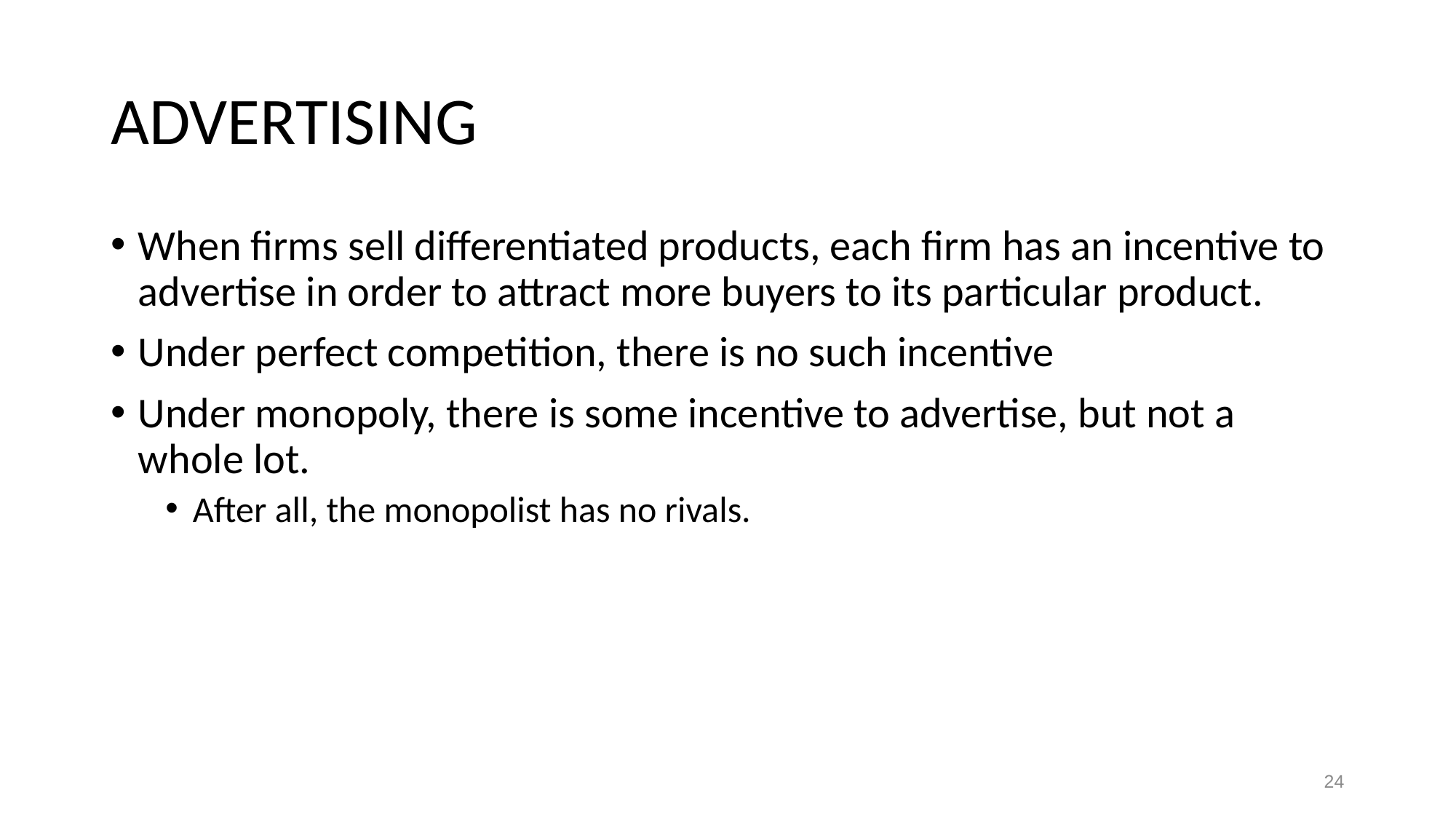

# ADVERTISING
When firms sell differentiated products, each firm has an incentive to advertise in order to attract more buyers to its particular product.
Under perfect competition, there is no such incentive
Under monopoly, there is some incentive to advertise, but not a whole lot.
After all, the monopolist has no rivals.
24